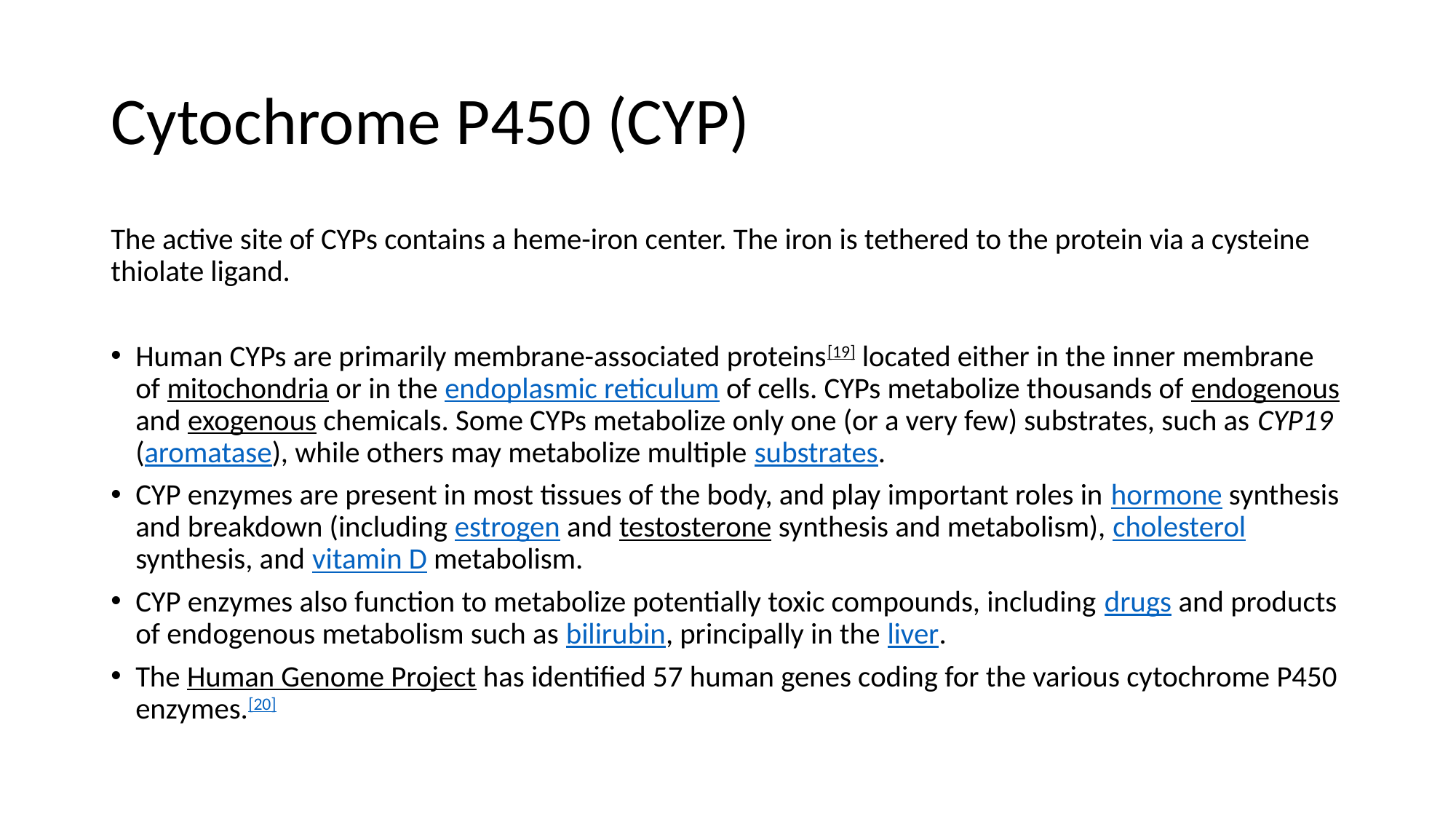

# Cytochrome P450 (CYP)
The active site of CYPs contains a heme-iron center. The iron is tethered to the protein via a cysteine thiolate ligand.

Human CYPs are primarily membrane-associated proteins[19] located either in the inner membrane of mitochondria or in the endoplasmic reticulum of cells. CYPs metabolize thousands of endogenous and exogenous chemicals. Some CYPs metabolize only one (or a very few) substrates, such as CYP19 (aromatase), while others may metabolize multiple substrates.
CYP enzymes are present in most tissues of the body, and play important roles in hormone synthesis and breakdown (including estrogen and testosterone synthesis and metabolism), cholesterol synthesis, and vitamin D metabolism.
CYP enzymes also function to metabolize potentially toxic compounds, including drugs and products of endogenous metabolism such as bilirubin, principally in the liver.
The Human Genome Project has identified 57 human genes coding for the various cytochrome P450 enzymes.[20]